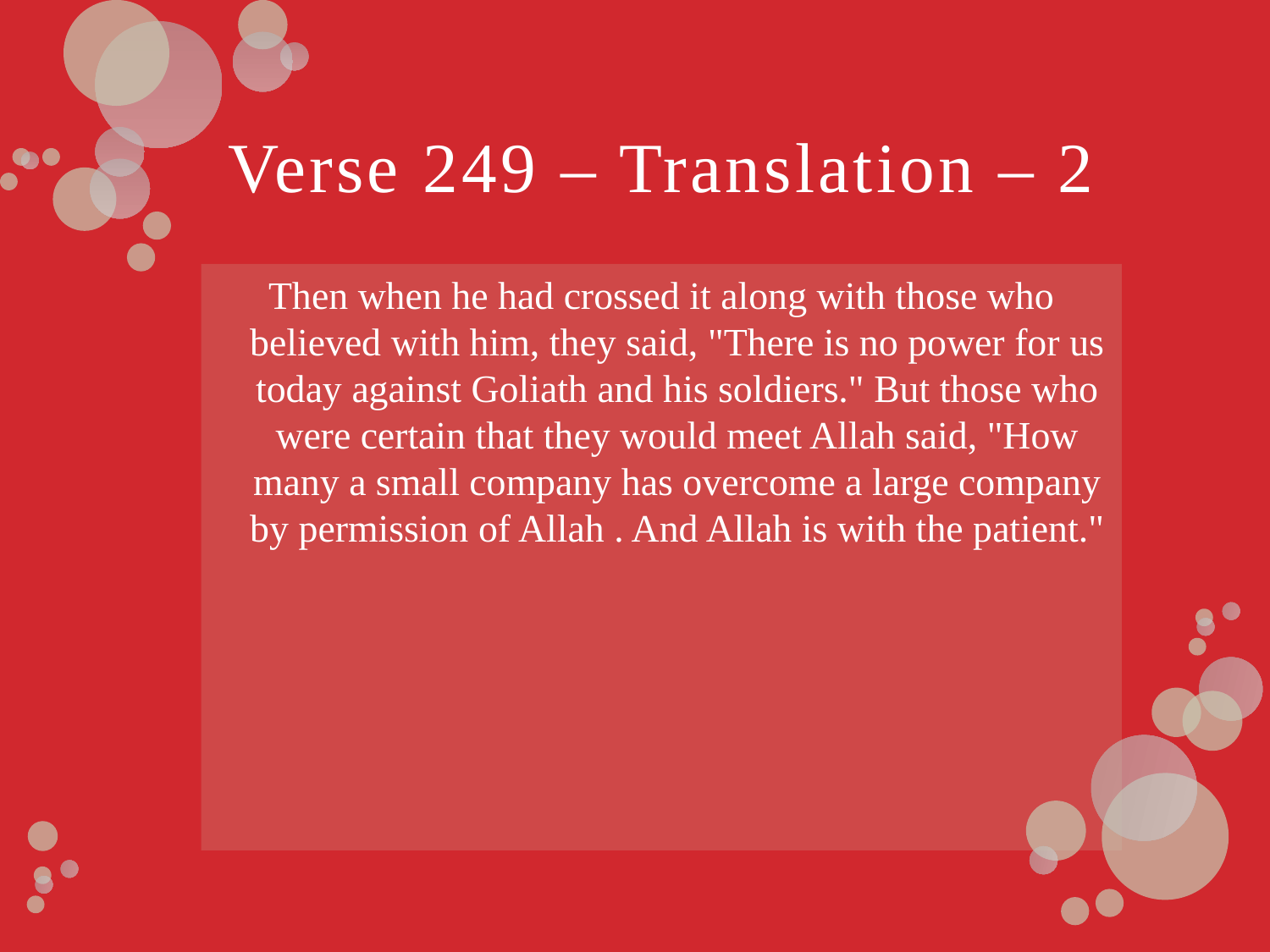

# Verse 249 – Translation – 2
Then when he had crossed it along with those who believed with him, they said, "There is no power for us today against Goliath and his soldiers." But those who were certain that they would meet Allah said, "How many a small company has overcome a large company by permission of Allah . And Allah is with the patient."